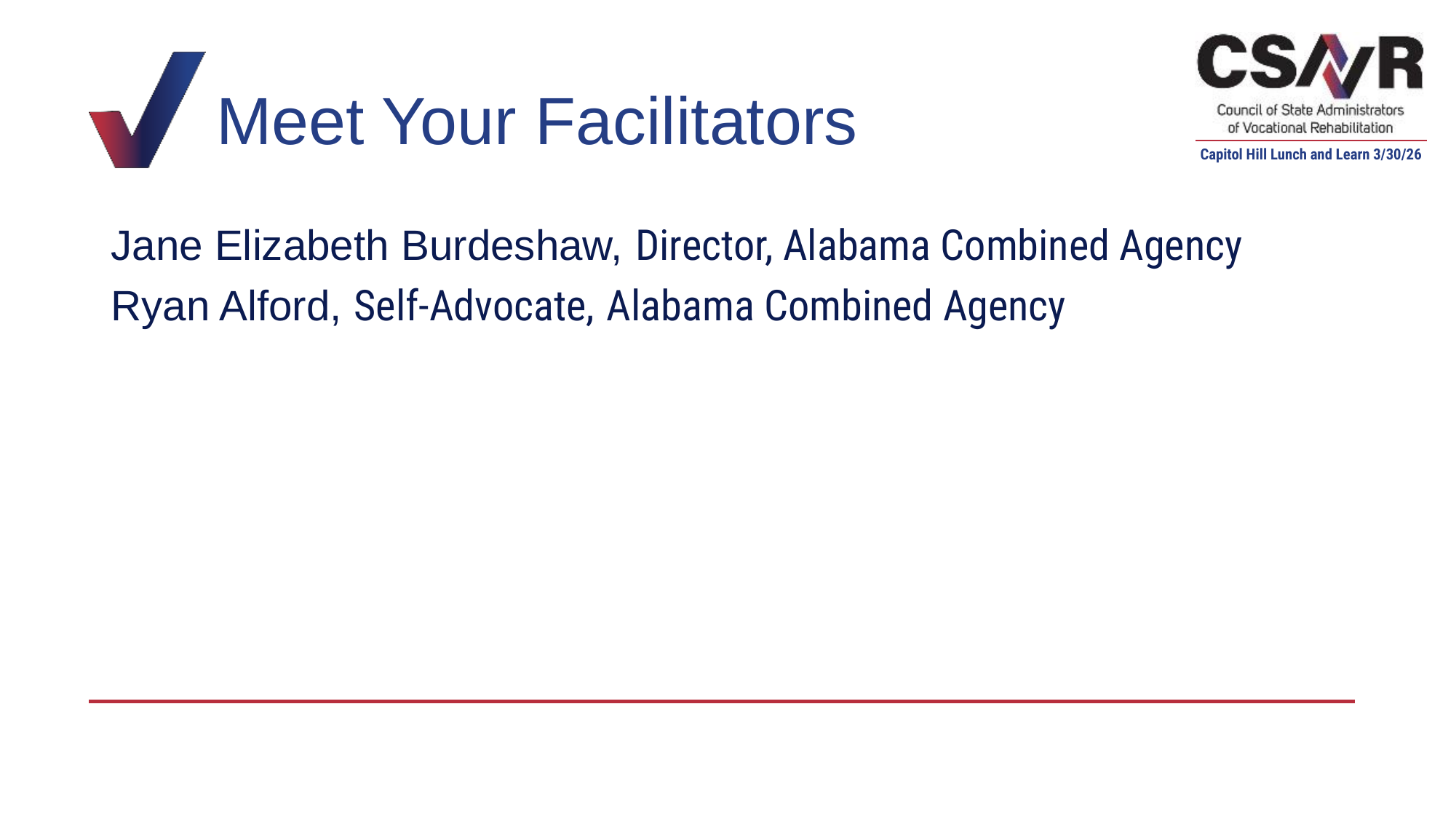

# Meet Your Facilitators
Jane Elizabeth Burdeshaw, Director, Alabama Combined Agency
Ryan Alford, Self-Advocate, Alabama Combined Agency